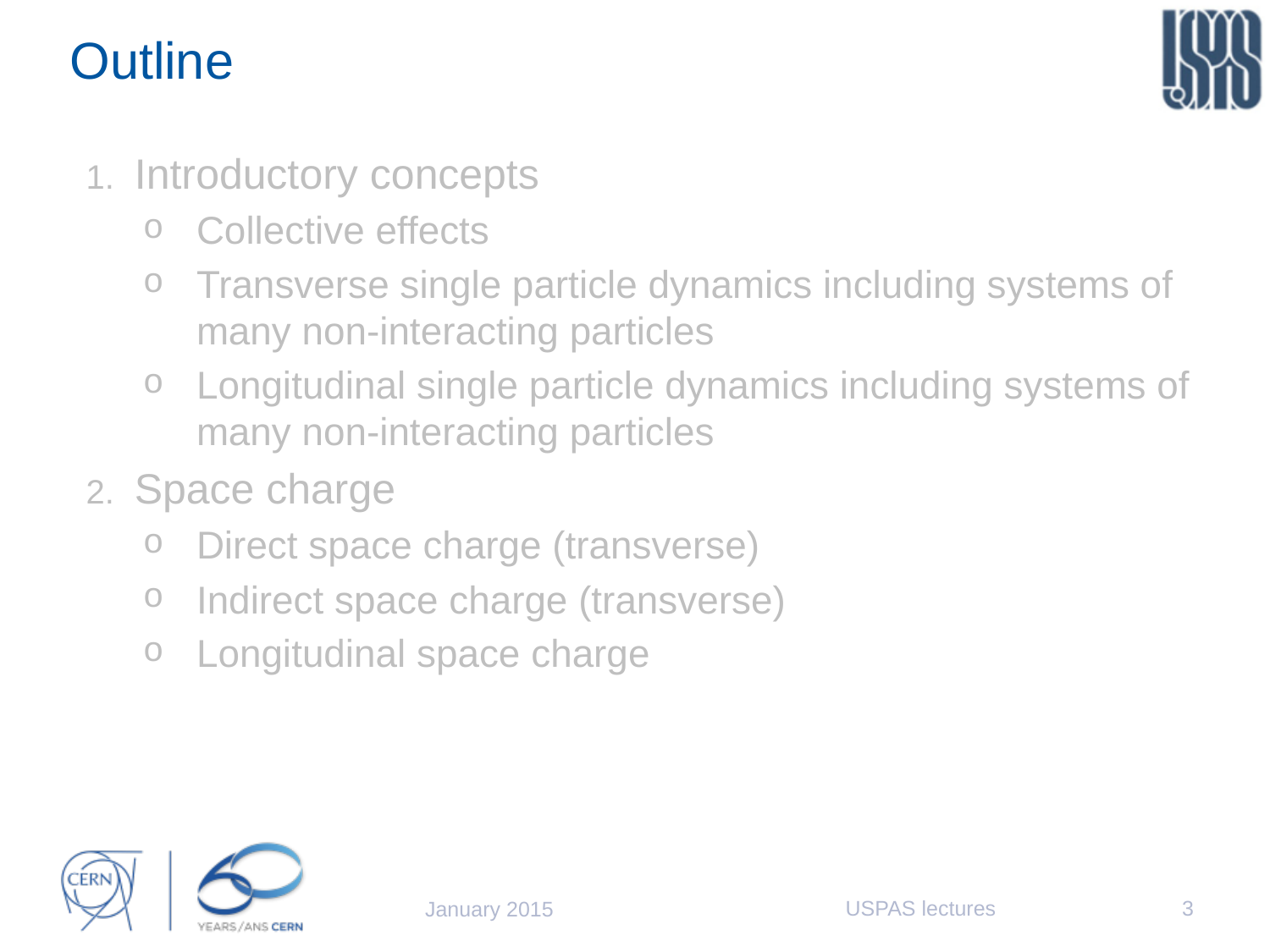

# Outline
Introductory concepts
Collective effects
Transverse single particle dynamics including systems of many non-interacting particles
Longitudinal single particle dynamics including systems of many non-interacting particles
Space charge
Direct space charge (transverse)
Indirect space charge (transverse)
Longitudinal space charge
USPAS lectures
3
January 2015